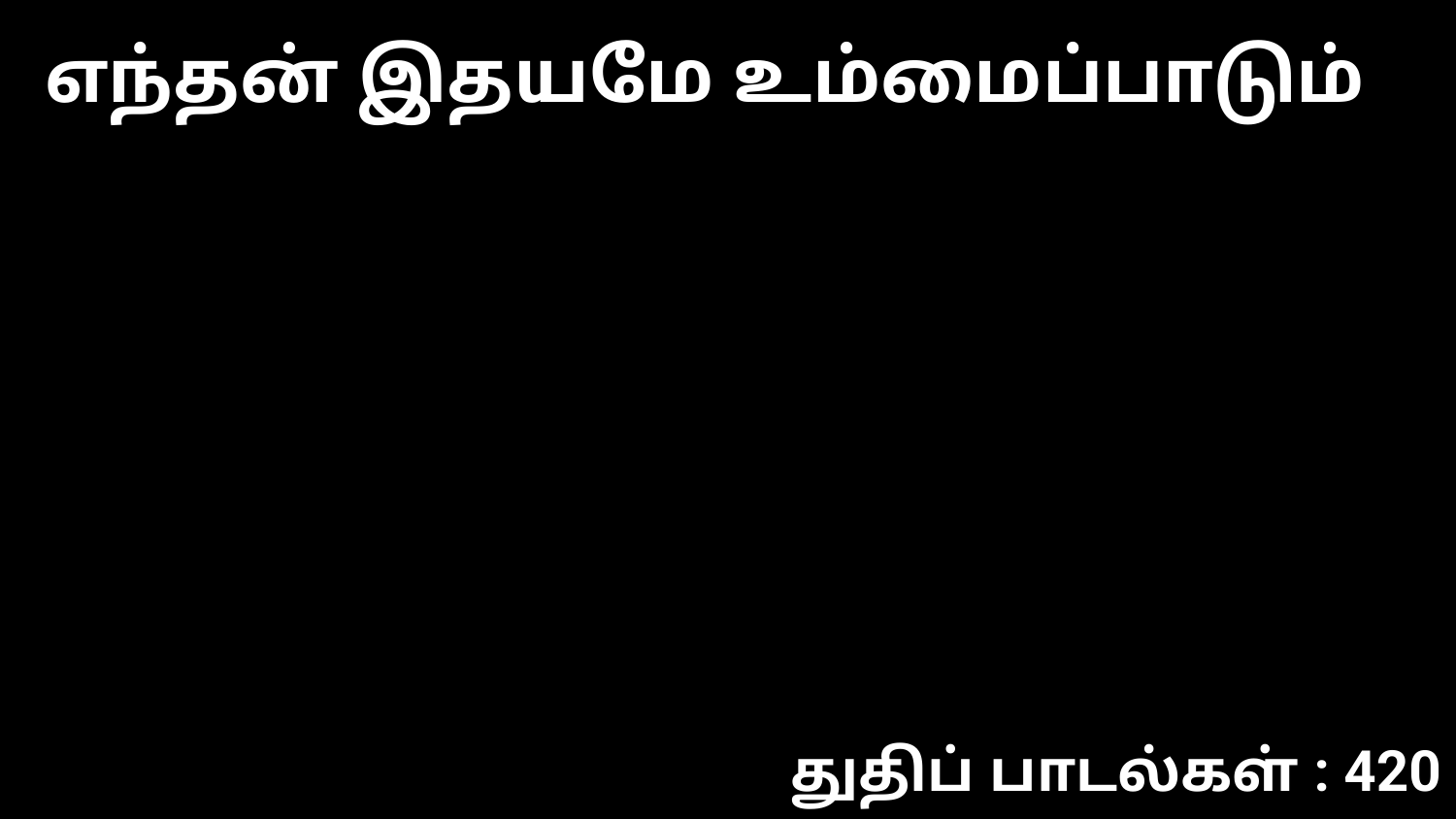

எந்தன் இதயமே உம்மைப்பாடும்
துதிப் பாடல்கள் : 420